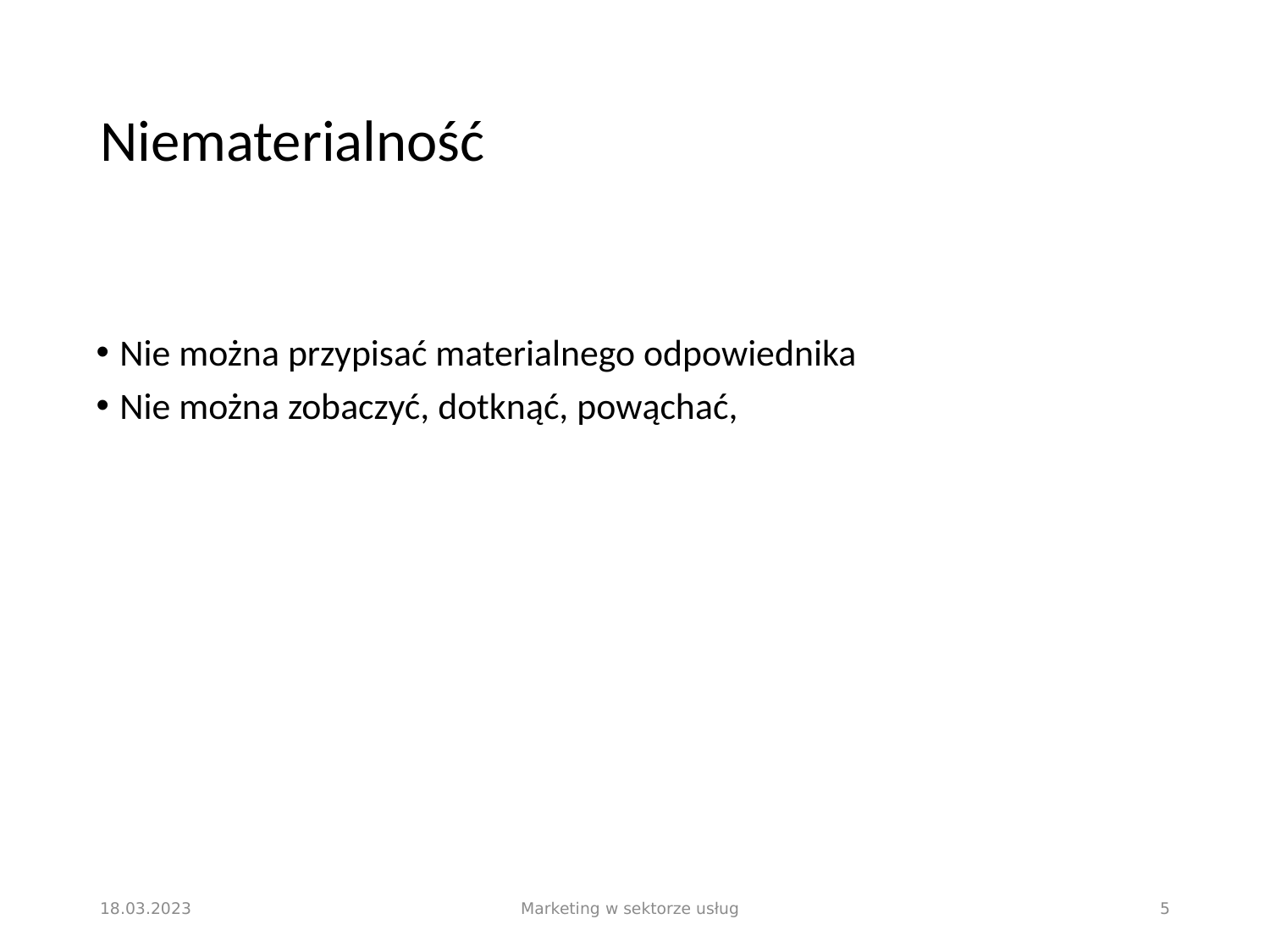

# Niematerialność
Nie można przypisać materialnego odpowiednika
Nie można zobaczyć, dotknąć, powąchać,
18.03.2023
Marketing w sektorze usług
5